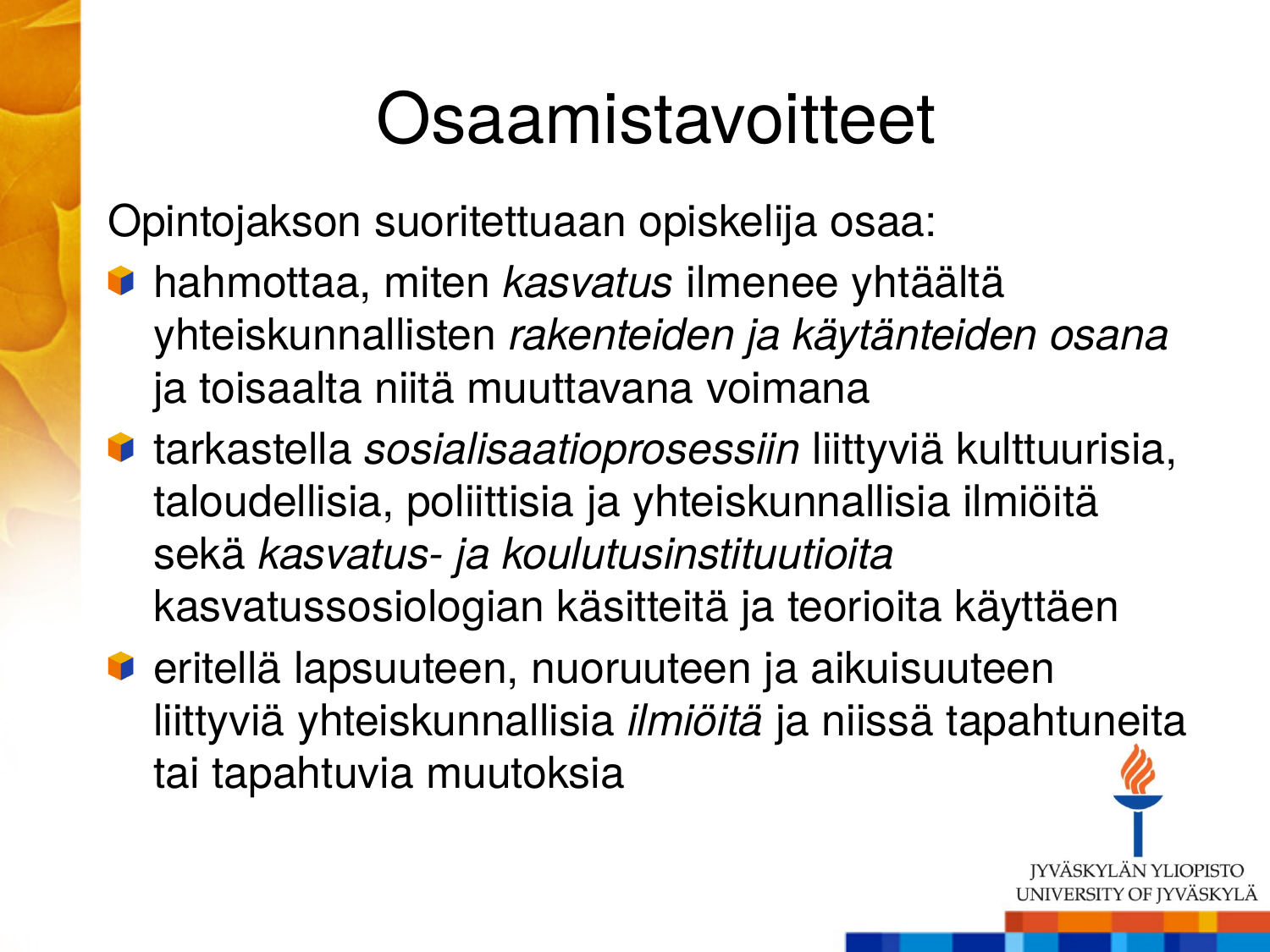

# Osaamistavoitteet
Opintojakson suoritettuaan opiskelija osaa:
hahmottaa, miten kasvatus ilmenee yhtäältä yhteiskunnallisten rakenteiden ja käytänteiden osana ja toisaalta niitä muuttavana voimana
tarkastella sosialisaatioprosessiin liittyviä kulttuurisia, taloudellisia, poliittisia ja yhteiskunnallisia ilmiöitä sekä kasvatus- ja koulutusinstituutioita kasvatussosiologian käsitteitä ja teorioita käyttäen
eritellä lapsuuteen, nuoruuteen ja aikuisuuteen liittyviä yhteiskunnallisia ilmiöitä ja niissä tapahtuneita tai tapahtuvia muutoksia